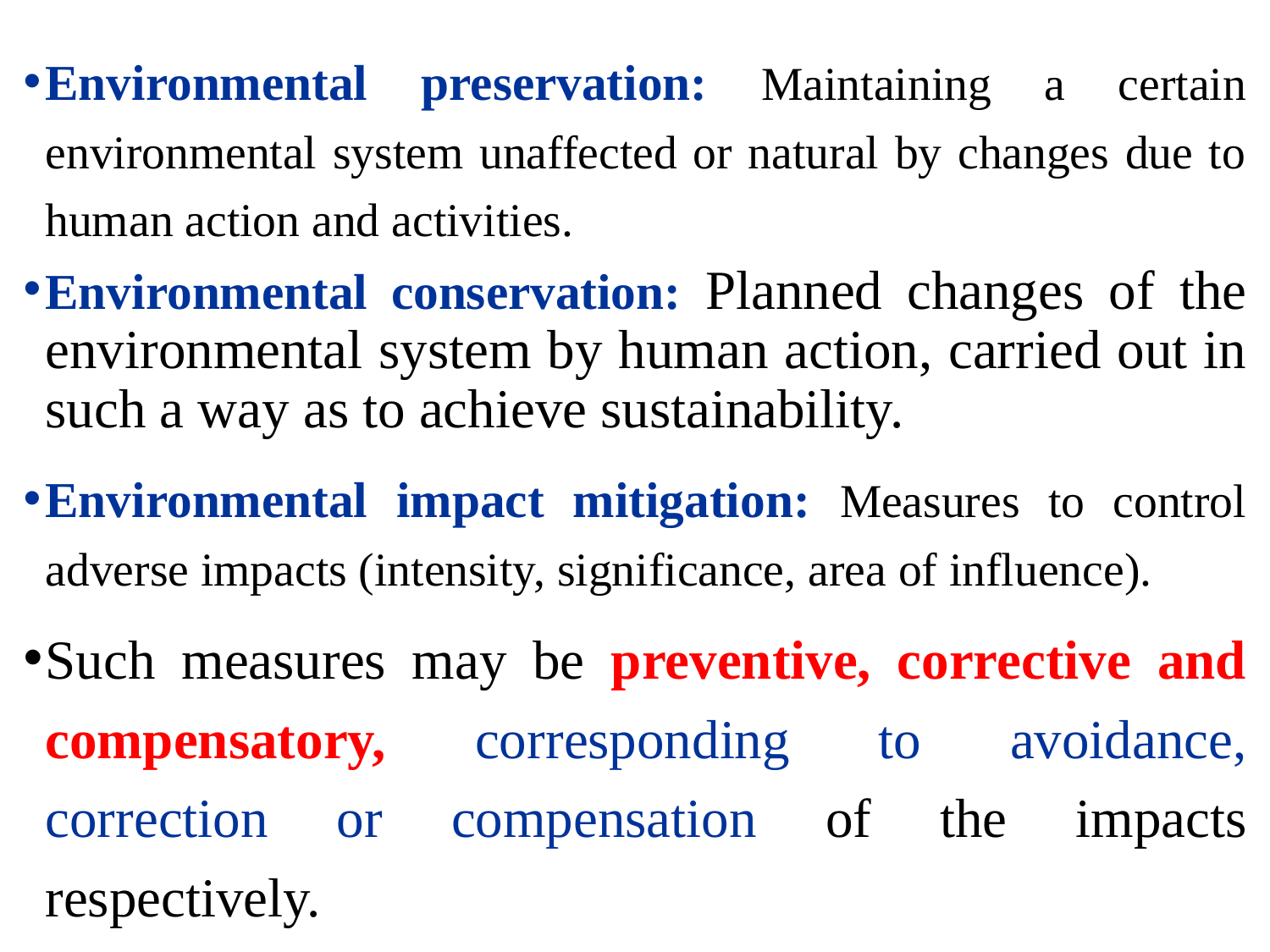

Environmental preservation: Maintaining a certain environmental system unaffected or natural by changes due to human action and activities.
Environmental conservation: Planned changes of the environmental system by human action, carried out in such a way as to achieve sustainability.
Environmental impact mitigation: Measures to control adverse impacts (intensity, significance, area of influence).
Such measures may be preventive, corrective and compensatory, corresponding to avoidance, correction or compensation of the impacts respectively.